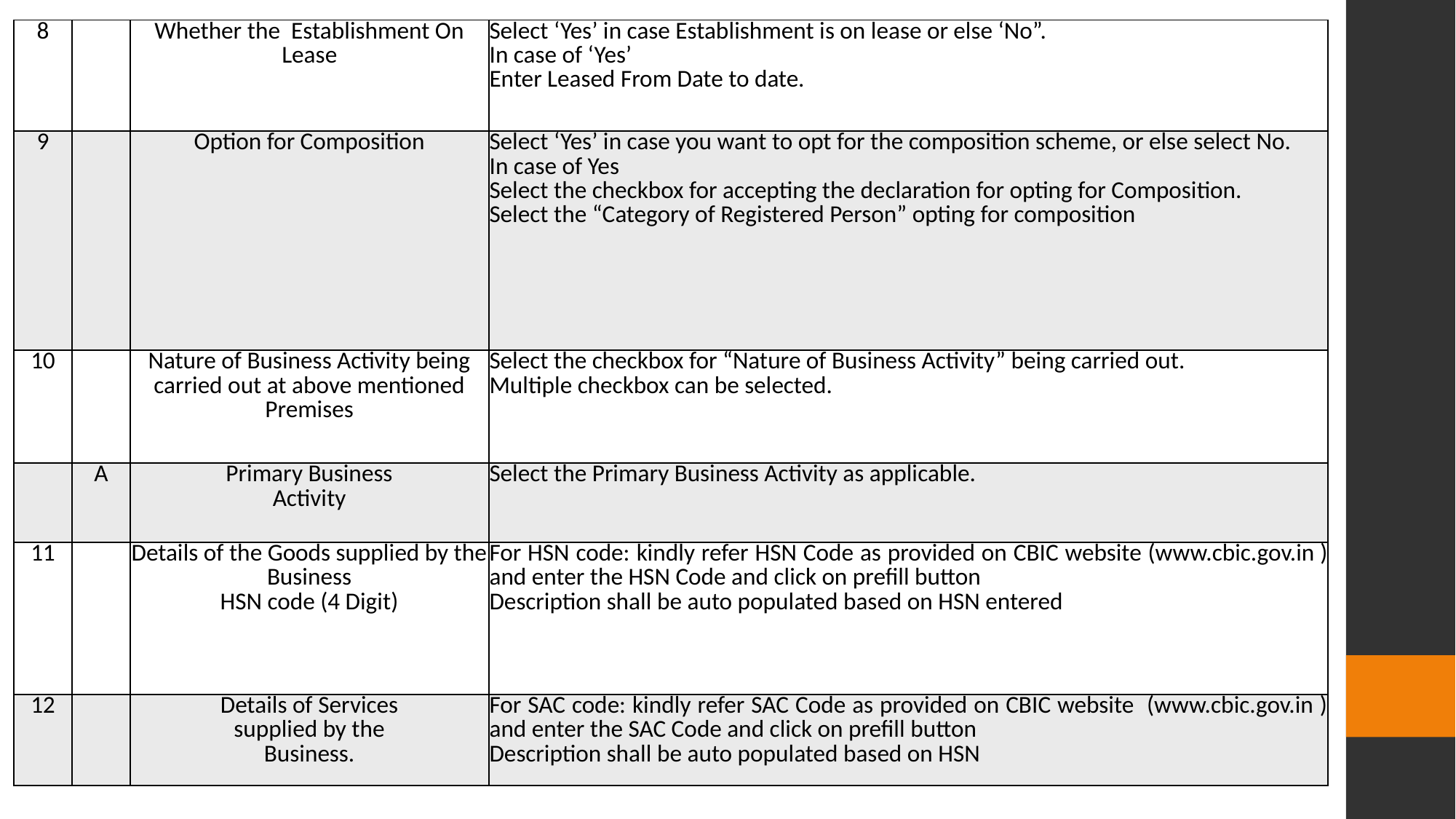

| 8 |  | Whether the  Establishment On Lease | Select ‘Yes’ in case Establishment is on lease or else ‘No”. In case of ‘Yes’ Enter Leased From Date to date. |
| --- | --- | --- | --- |
| 9 |  | Option for Composition | Select ‘Yes’ in case you want to opt for the composition scheme, or else select No. In case of Yes Select the checkbox for accepting the declaration for opting for Composition. Select the “Category of Registered Person” opting for composition |
| 10 |  | Nature of Business Activity being carried out at above mentioned Premises | Select the checkbox for “Nature of Business Activity” being carried out. Multiple checkbox can be selected. |
|  | A | Primary Business Activity | Select the Primary Business Activity as applicable. |
| 11 |  | Details of the Goods supplied by the Business HSN code (4 Digit) | For HSN code: kindly refer HSN Code as provided on CBIC website (www.cbic.gov.in ) and enter the HSN Code and click on prefill button Description shall be auto populated based on HSN entered |
| 12 |  | Details of Services supplied by the Business. | For SAC code: kindly refer SAC Code as provided on CBIC website  (www.cbic.gov.in ) and enter the SAC Code and click on prefill button Description shall be auto populated based on HSN |